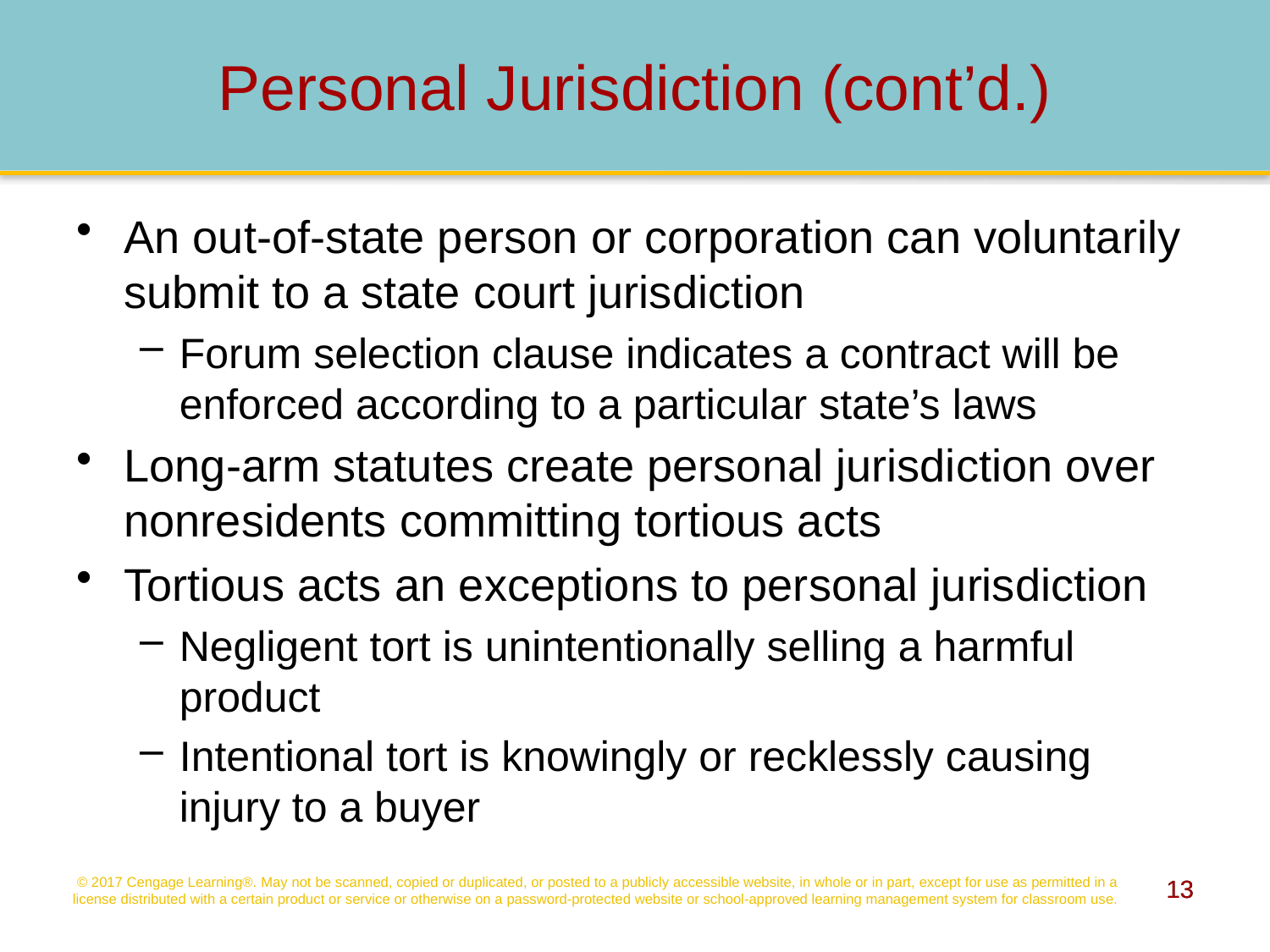

# Personal Jurisdiction (cont’d.)
An out-of-state person or corporation can voluntarily submit to a state court jurisdiction
Forum selection clause indicates a contract will be enforced according to a particular state’s laws
Long-arm statutes create personal jurisdiction over nonresidents committing tortious acts
Tortious acts an exceptions to personal jurisdiction
Negligent tort is unintentionally selling a harmful product
Intentional tort is knowingly or recklessly causing injury to a buyer

© 2017 Cengage Learning®. May not be scanned, copied or duplicated, or posted to a publicly accessible website, in whole or in part, except for use as permitted in a license distributed with a certain product or service or otherwise on a password-protected website or school-approved learning management system for classroom use.
13
13